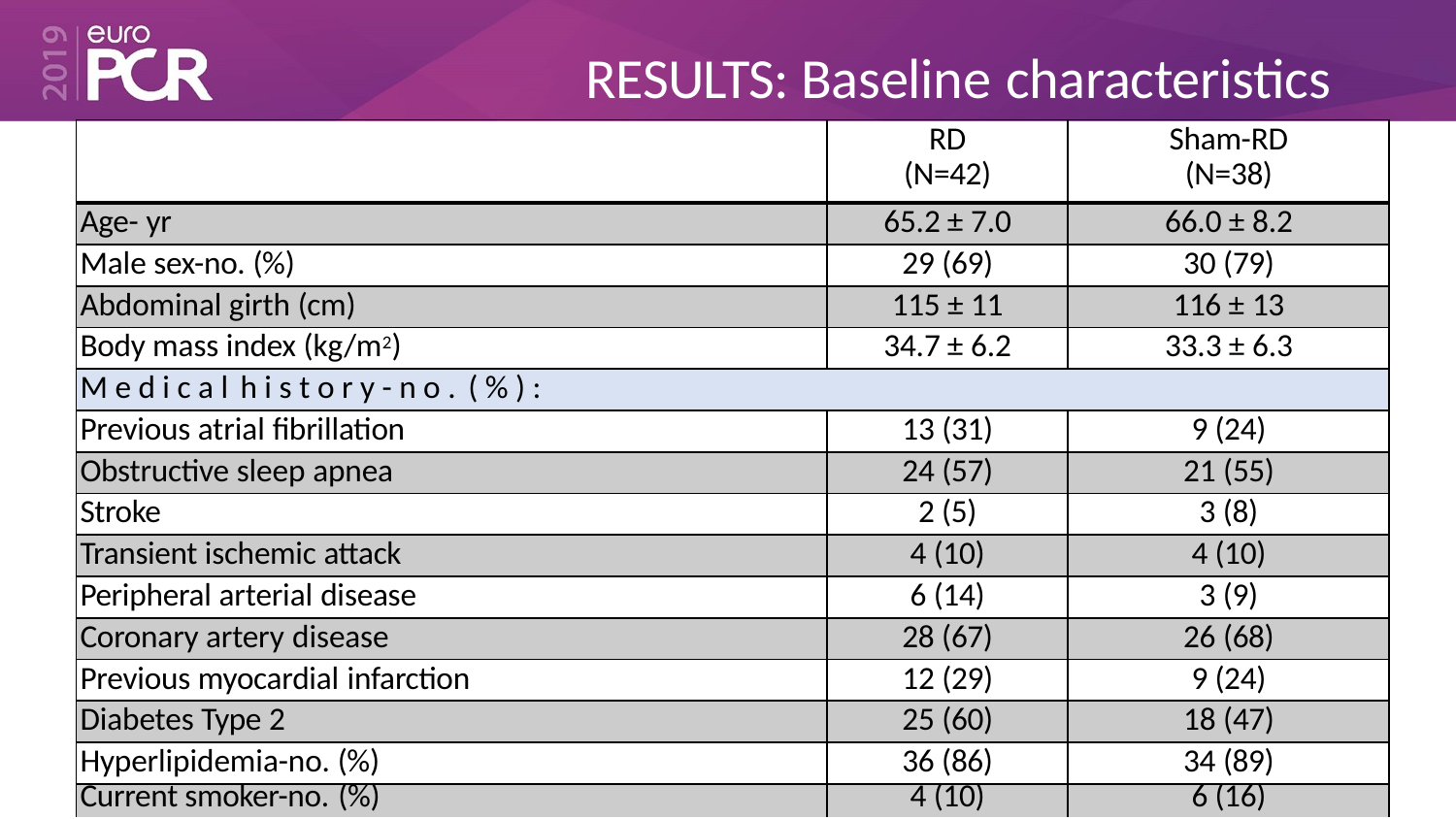

# RESULTS: Baseline characteristics
|  | RD (N=42) | Sham-RD (N=38) |
| --- | --- | --- |
| Age- yr | 65.2 ± 7.0 | 66.0 ± 8.2 |
| Male sex-no. (%) | 29 (69) | 30 (79) |
| Abdominal girth (cm) | 115 ± 11 | 116 ± 13 |
| Body mass index (kg/m2) | 34.7 ± 6.2 | 33.3 ± 6.3 |
| M e d i c a l h i s t o r y - n o . ( % ) : |  |  |
| Previous atrial fibrillation | 13 (31) | 9 (24) |
| Obstructive sleep apnea | 24 (57) | 21 (55) |
| Stroke | 2 (5) | 3 (8) |
| Transient ischemic attack | 4 (10) | 4 (10) |
| Peripheral arterial disease | 6 (14) | 3 (9) |
| Coronary artery disease | 28 (67) | 26 (68) |
| Previous myocardial infarction | 12 (29) | 9 (24) |
| Diabetes Type 2 | 25 (60) | 18 (47) |
| Hyperlipidemia-no. (%) | 36 (86) | 34 (89) |
| Current smoker-no. (%) | 4 (10) | 6 (16) |